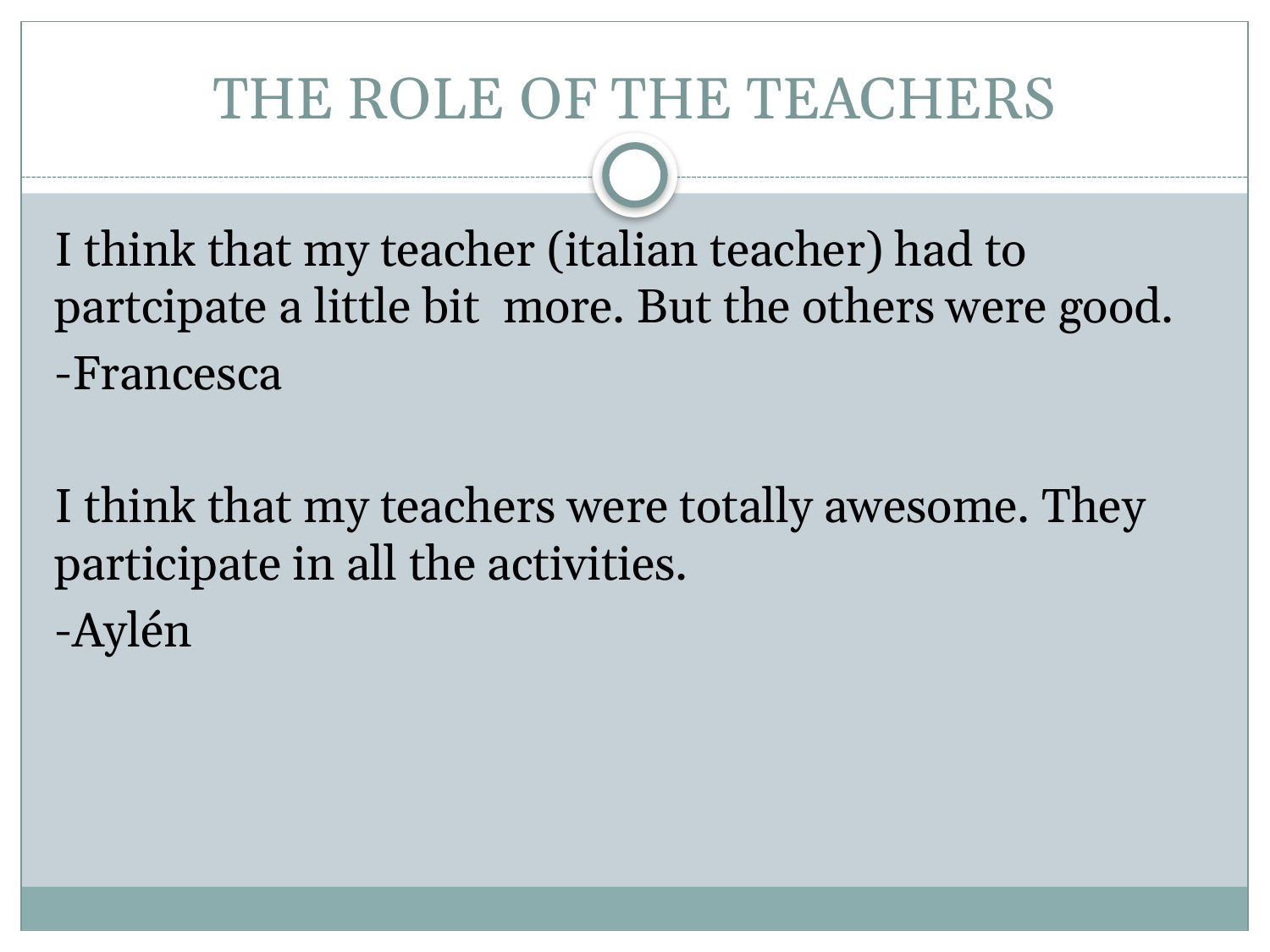

# THE ROLE OF THE TEACHERS
I think that my teacher (italian teacher) had to partcipate a little bit  more. But the others were good.
-Francesca

I think that my teachers were totally awesome. They participate in all the activities.
-Aylén